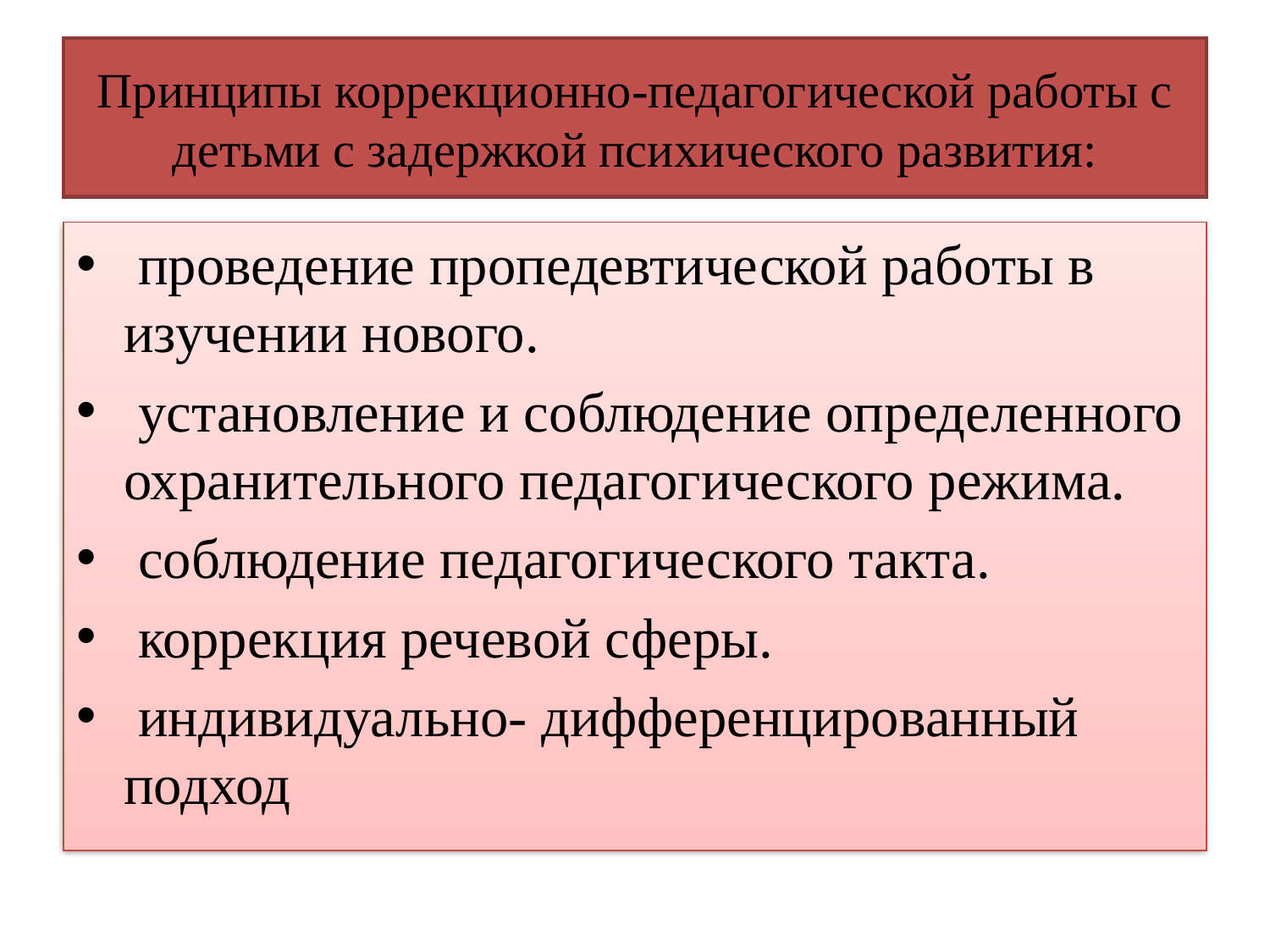

# Принципы коррекционно-педагогической работы с детьми с задержкой психического развития:
 проведение пропедевтической работы в изучении нового.
 установление и соблюдение определенного охранительного педагогического режима.
 соблюдение педагогического такта.
 коррекция речевой сферы.
 индивидуально- дифференцированный подход